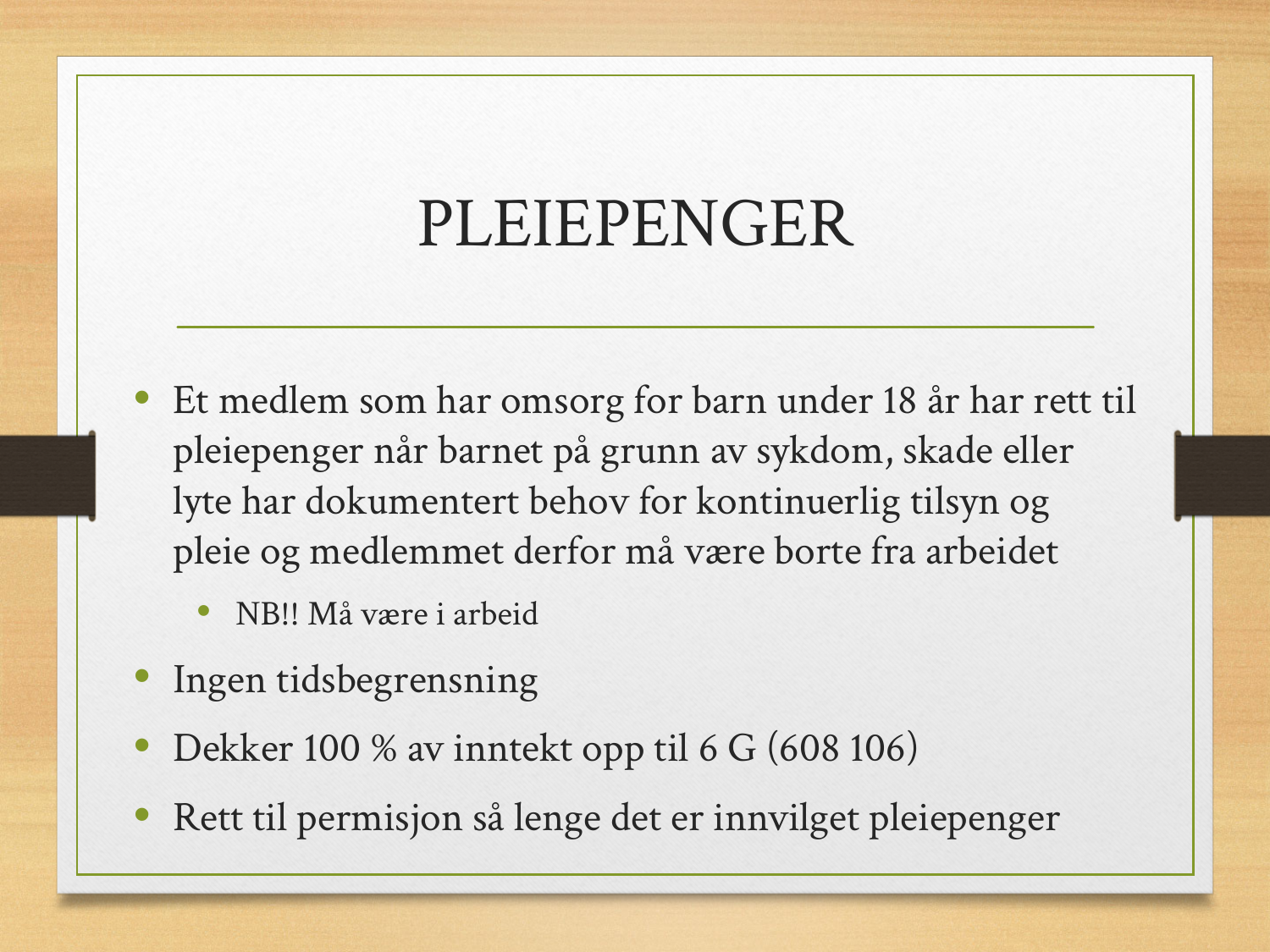

# PLEIEPENGER

Et medlem som har omsorg for barn under 18 år har rett til pleiepenger når barnet på grunn av sykdom, skade eller lyte har dokumentert behov for kontinuerlig tilsyn og pleie og medlemmet derfor må være borte fra arbeidet
NB!! Må være i arbeid
Ingen tidsbegrensning
Dekker 100 % av inntekt opp til 6 G (608 106)
Rett til permisjon så lenge det er innvilget pleiepenger